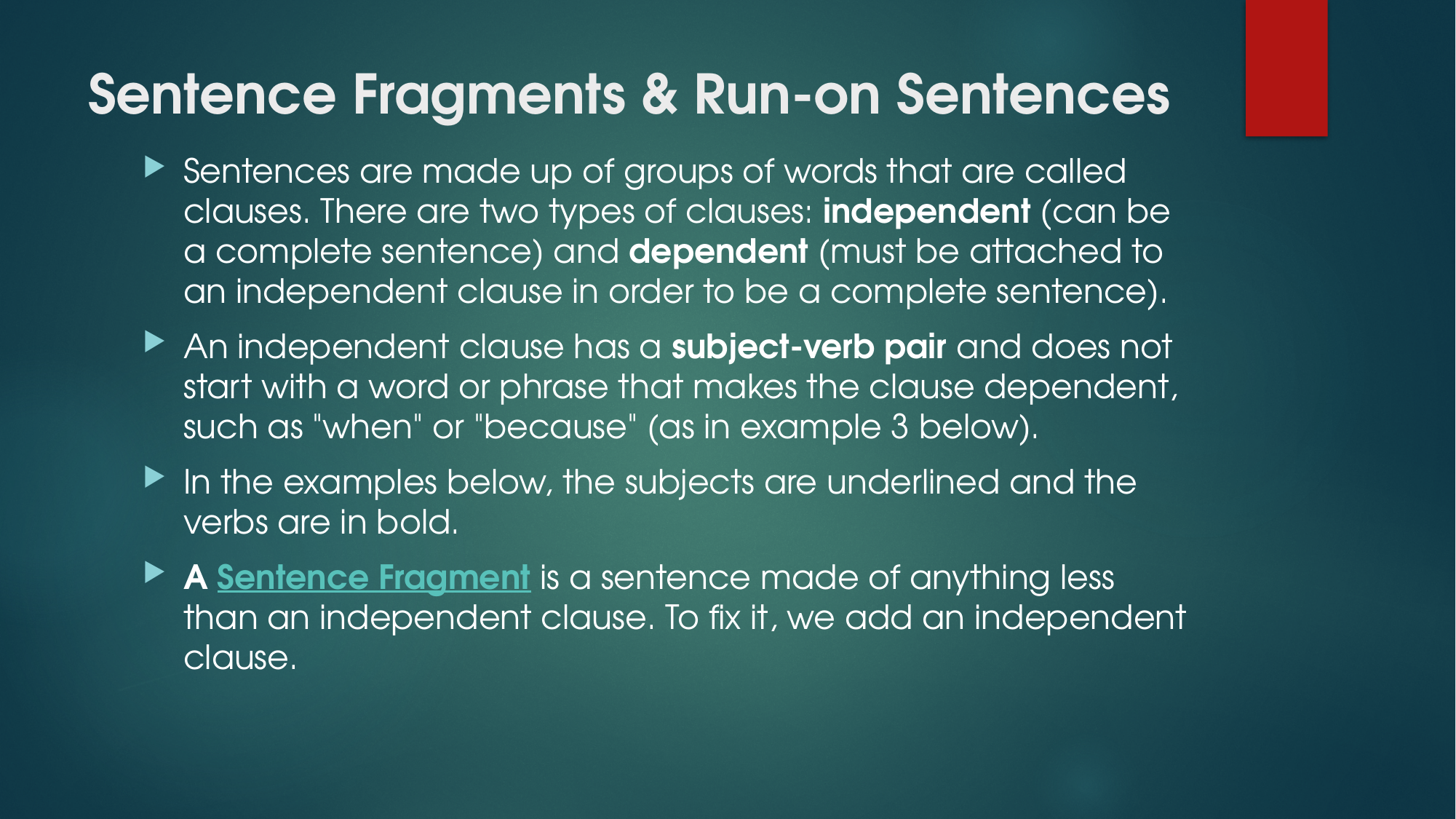

# Sentence Fragments & Run-on Sentences
Sentences are made up of groups of words that are called clauses. There are two types of clauses: independent (can be a complete sentence) and dependent (must be attached to an independent clause in order to be a complete sentence).
An independent clause has a subject-verb pair and does not start with a word or phrase that makes the clause dependent, such as "when" or "because" (as in example 3 below).
In the examples below, the subjects are underlined and the verbs are in bold.
A Sentence Fragment is a sentence made of anything less than an independent clause. To fix it, we add an independent clause.